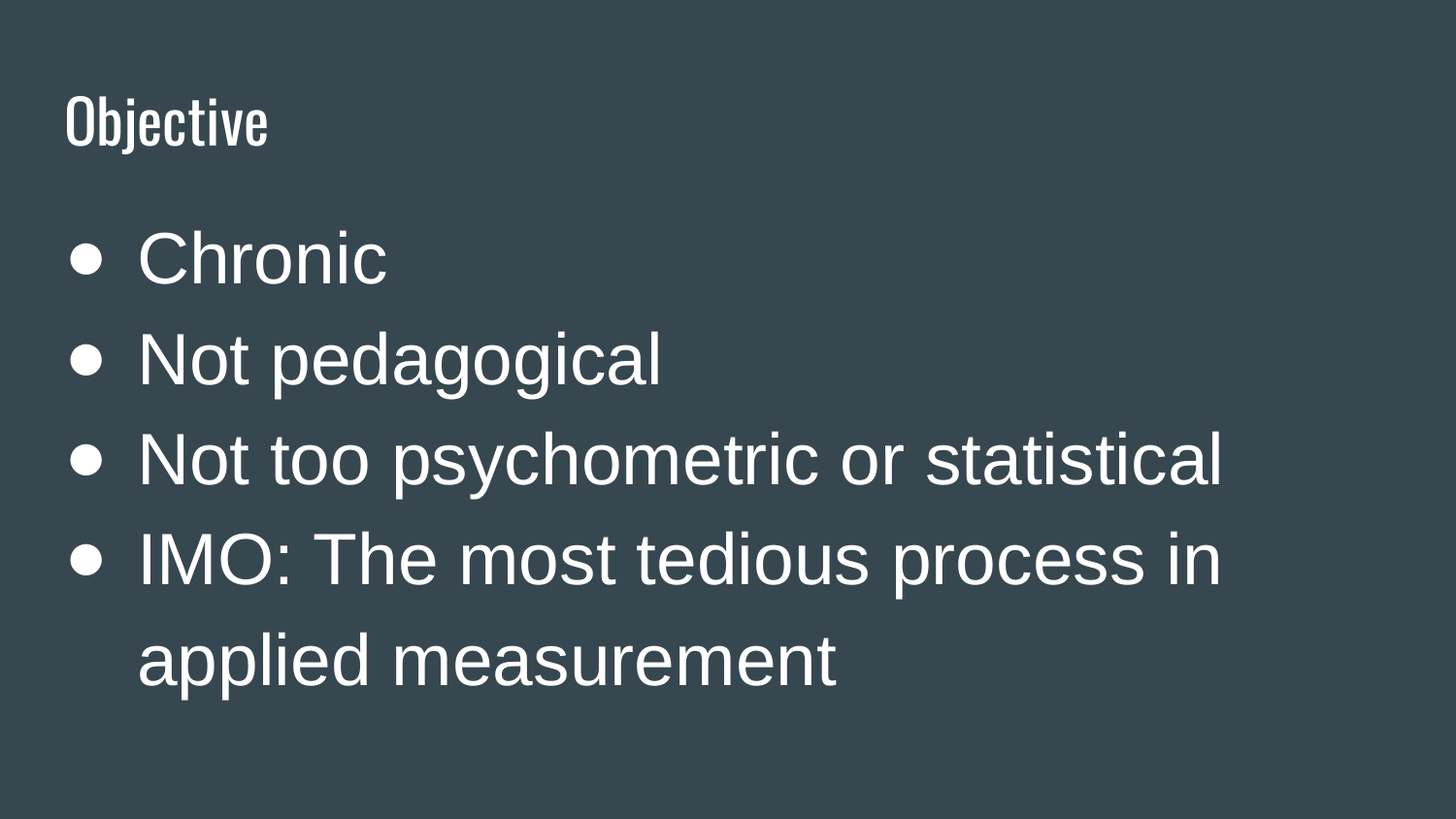

# Objective
Chronic
Not pedagogical
Not too psychometric or statistical
IMO: The most tedious process in applied measurement